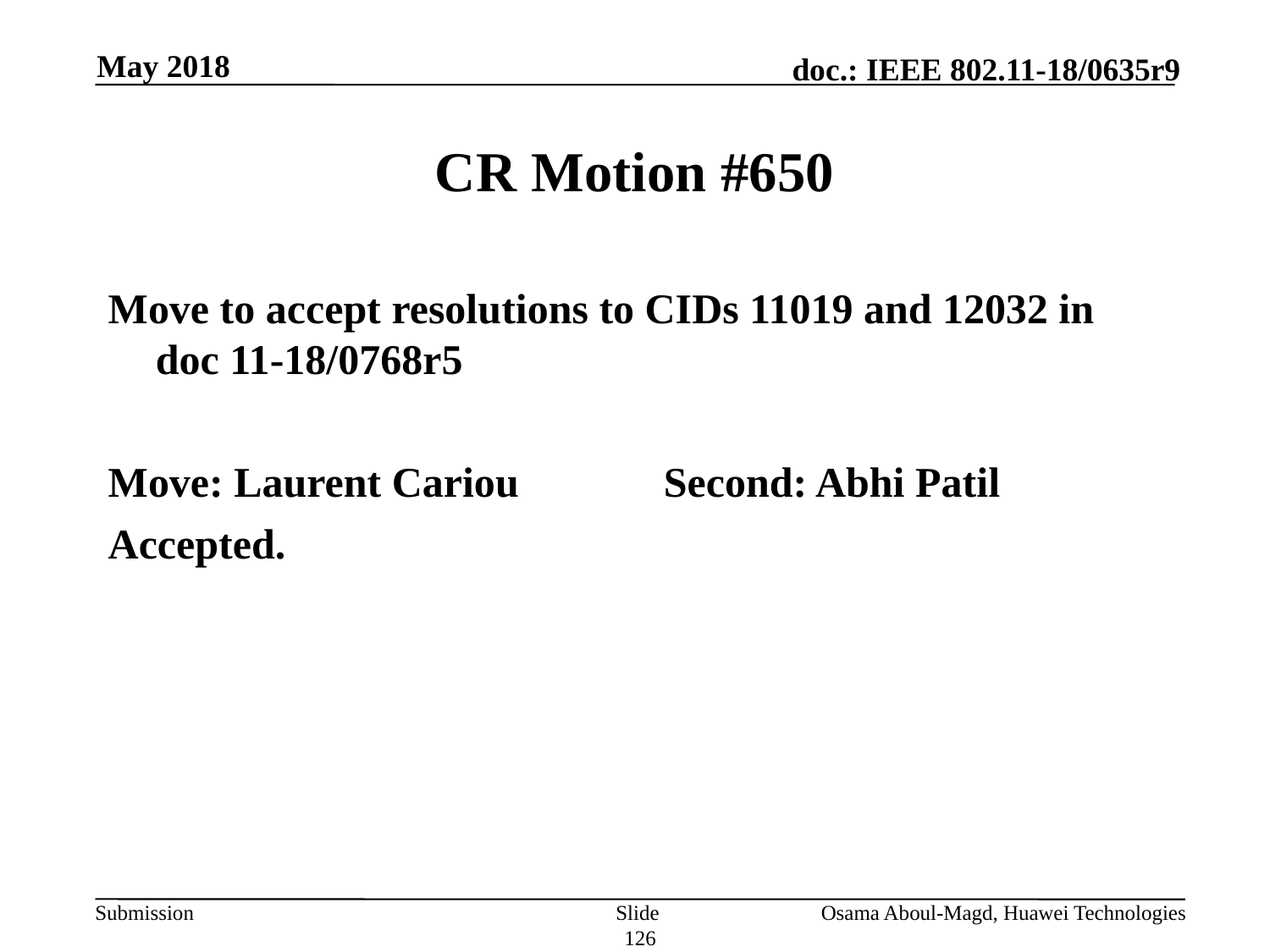

May 2018
# CR Motion #650
Move to accept resolutions to CIDs 11019 and 12032 in doc 11-18/0768r5

Move: Laurent Cariou		Second: Abhi Patil
Accepted.

Slide 126
Osama Aboul-Magd, Huawei Technologies